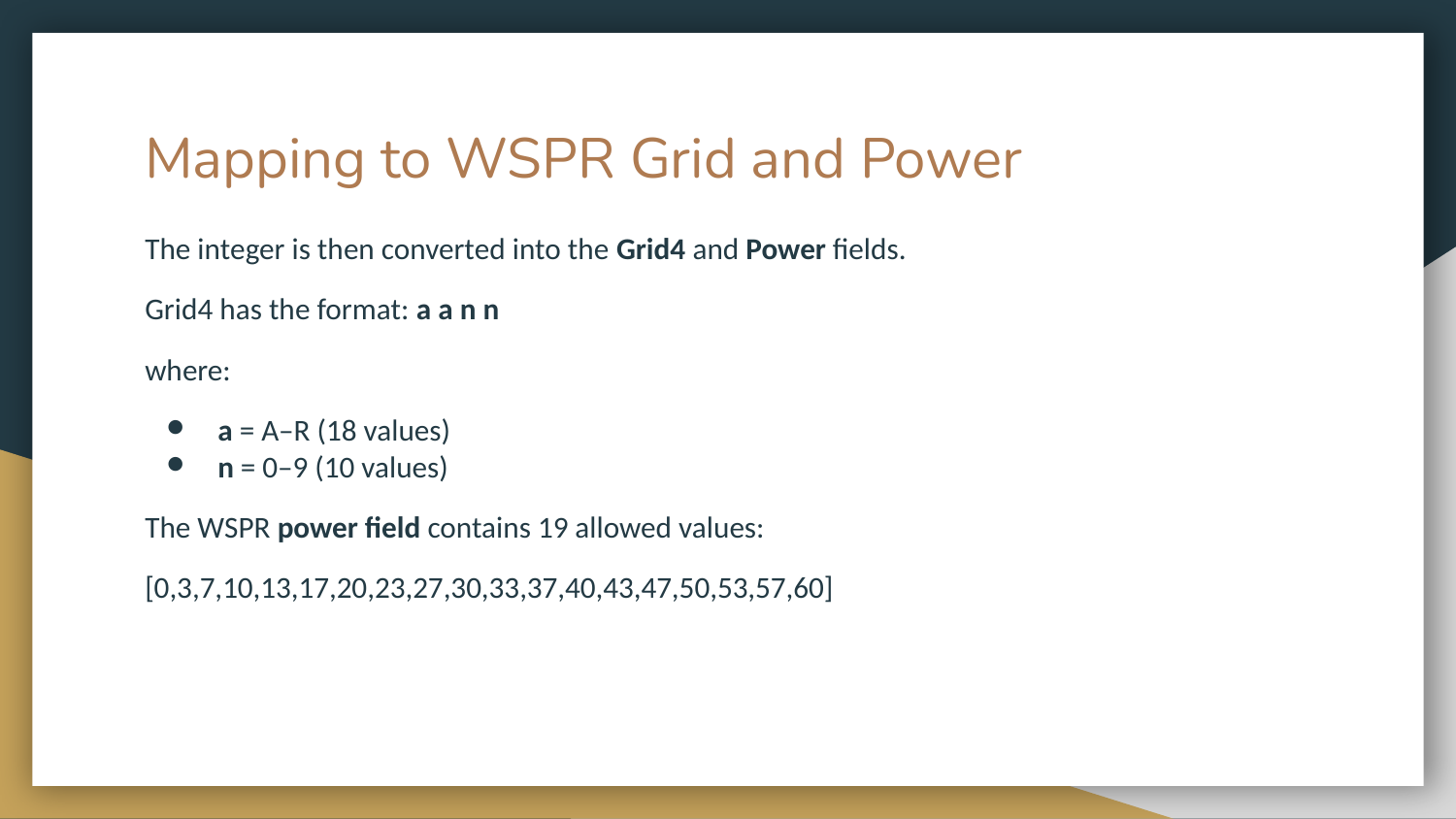

# Mapping to WSPR Grid and Power

The integer is then converted into the Grid4 and Power fields.
Grid4 has the format: a a n n
where:
a = A–R (18 values)
n = 0–9 (10 values)
The WSPR power field contains 19 allowed values:
[0,3,7,10,13,17,20,23,27,30,33,37,40,43,47,50,53,57,60]